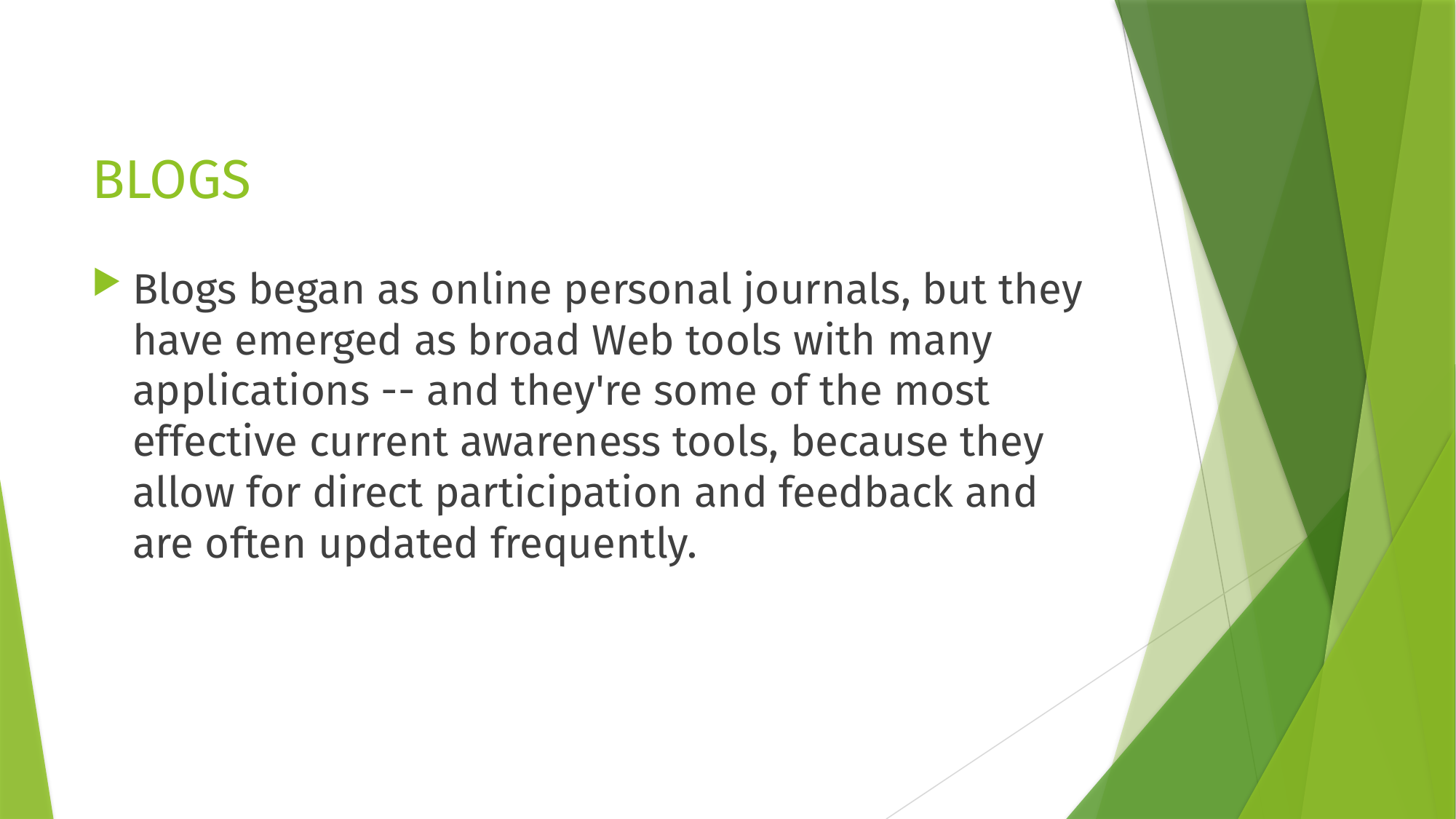

# BLOGS
Blogs began as online personal journals, but they have emerged as broad Web tools with many applications -- and they're some of the most effective current awareness tools, because they allow for direct participation and feedback and are often updated frequently.